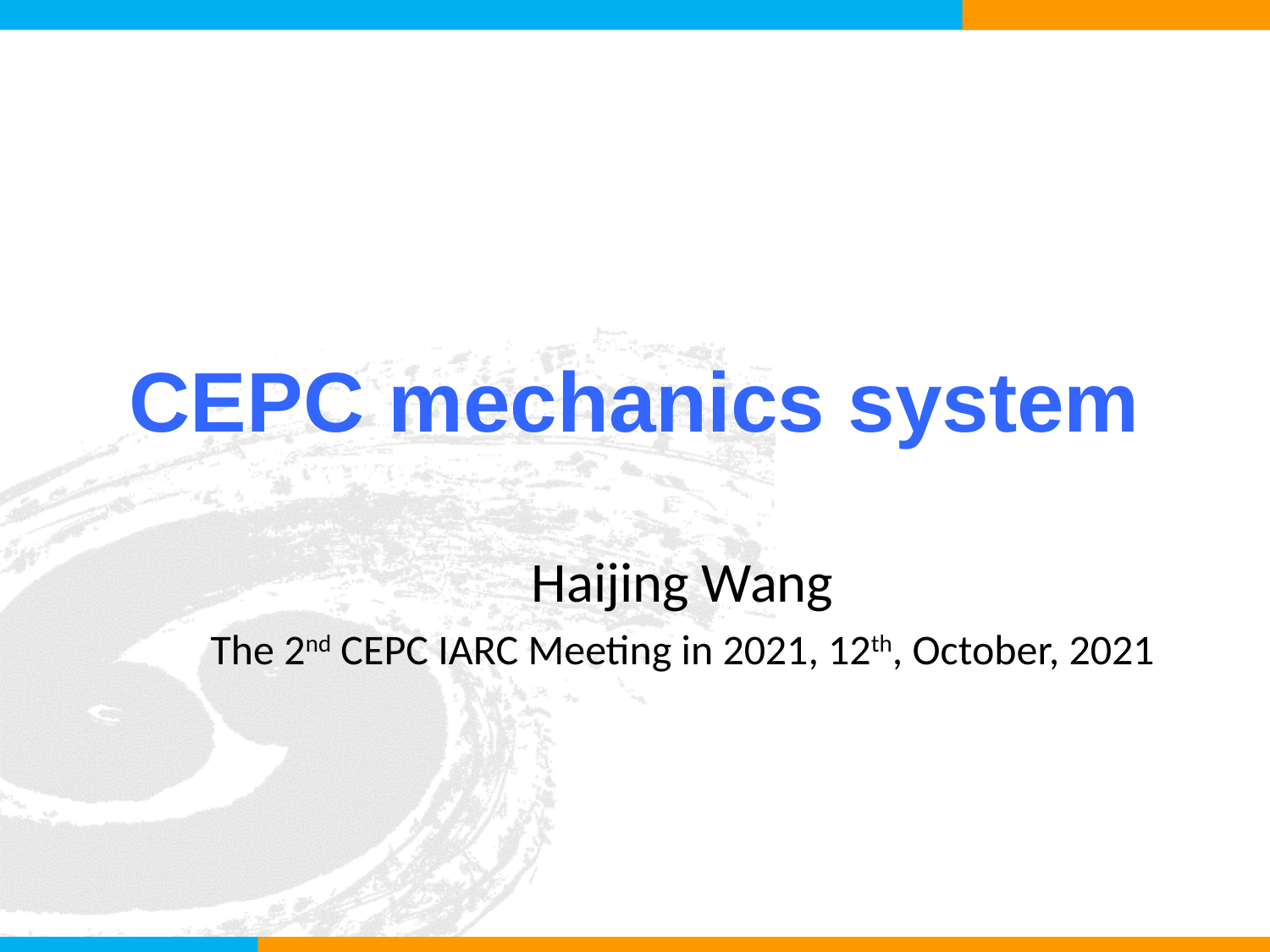

# CEPC mechanics system
Haijing Wang
The 2nd CEPC IARC Meeting in 2021, 12th, October, 2021